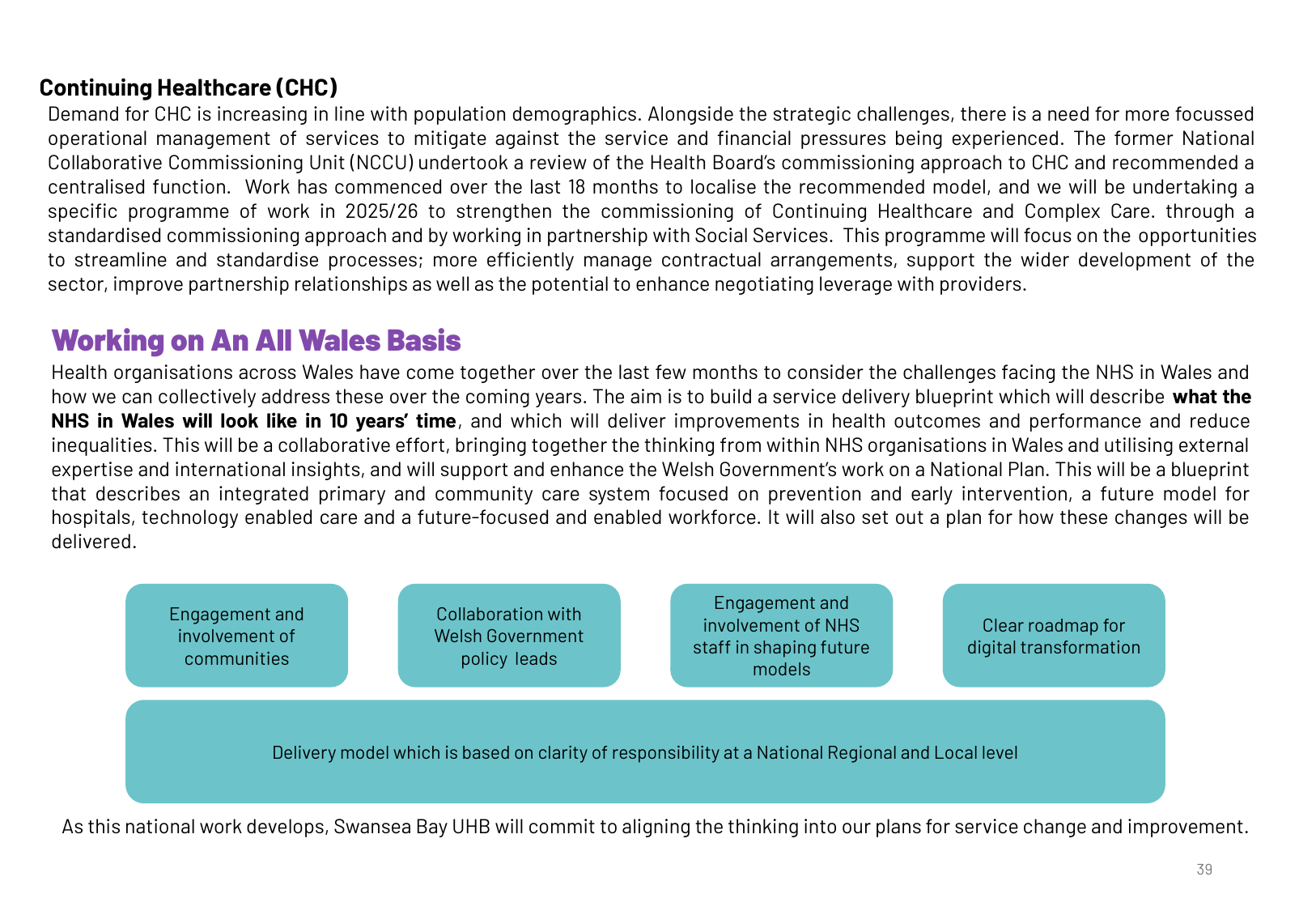

Continuing Healthcare (CHC)
Demand for CHC is increasing in line with population demographics. Alongside the strategic challenges, there is a need for more focussed operational management of services to mitigate against the service and financial pressures being experienced. The former National Collaborative Commissioning Unit (NCCU) undertook a review of the Health Board’s commissioning approach to CHC and recommended a centralised function.  Work has commenced over the last 18 months to localise the recommended model, and we will be undertaking a specific programme of work in 2025/26 to strengthen the commissioning of Continuing Healthcare and Complex Care. through a standardised commissioning approach and by working in partnership with Social Services.  This programme will focus on the opportunities to streamline and standardise processes; more efficiently manage contractual arrangements, support the wider development of the sector, improve partnership relationships as well as the potential to enhance negotiating leverage with providers.

Working on An All Wales Basis
Health organisations across Wales have come together over the last few months to consider the challenges facing the NHS in Wales and how we can collectively address these over the coming years. The aim is to build a service delivery blueprint which will describe what the NHS in Wales will look like in 10 years’ time, and which will deliver improvements in health outcomes and performance and reduce inequalities. This will be a collaborative effort, bringing together the thinking from within NHS organisations in Wales and utilising external expertise and international insights, and will support and enhance the Welsh Government’s work on a National Plan. This will be a blueprint that describes an integrated primary and community care system focused on prevention and early intervention, a future model for hospitals, technology enabled care and a future-focused and enabled workforce. It will also set out a plan for how these changes will be delivered.
Engagement and involvement of communities
Collaboration with Welsh Government policy  leads
Engagement and involvement of NHS staff in shaping future models
Clear roadmap for digital transformation
Delivery model which is based on clarity of responsibility at a National Regional and Local level
As this national work develops, Swansea Bay UHB will commit to aligning the thinking into our plans for service change and improvement.
39